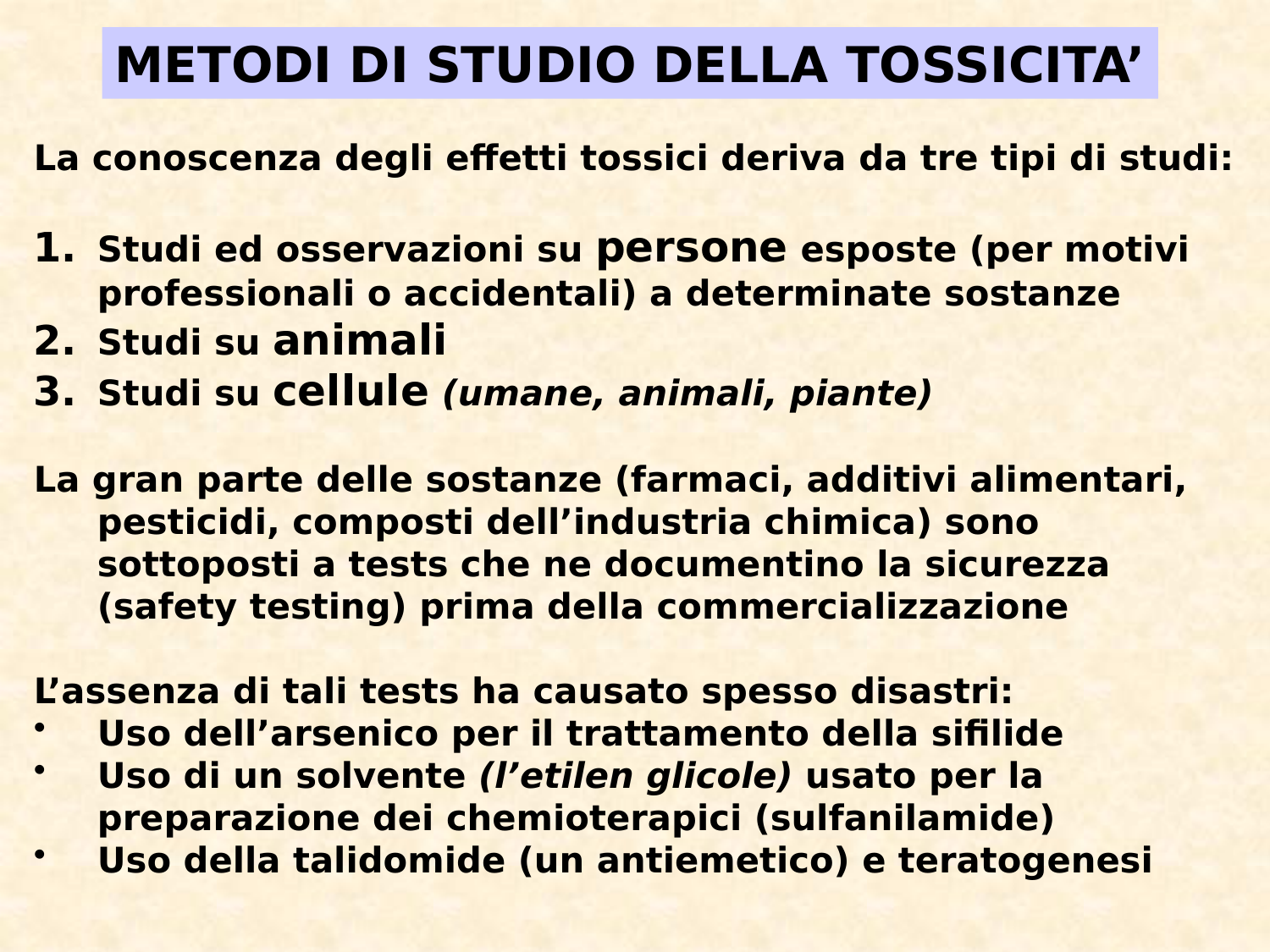

METODI DI STUDIO DELLA TOSSICITA’
La conoscenza degli effetti tossici deriva da tre tipi di studi:

Studi ed osservazioni su persone esposte (per motivi professionali o accidentali) a determinate sostanze
Studi su animali
Studi su cellule (umane, animali, piante)

La gran parte delle sostanze (farmaci, additivi alimentari, pesticidi, composti dell’industria chimica) sono sottoposti a tests che ne documentino la sicurezza (safety testing) prima della commercializzazione

L’assenza di tali tests ha causato spesso disastri:
Uso dell’arsenico per il trattamento della sifilide
Uso di un solvente (l’etilen glicole) usato per la preparazione dei chemioterapici (sulfanilamide)
Uso della talidomide (un antiemetico) e teratogenesi